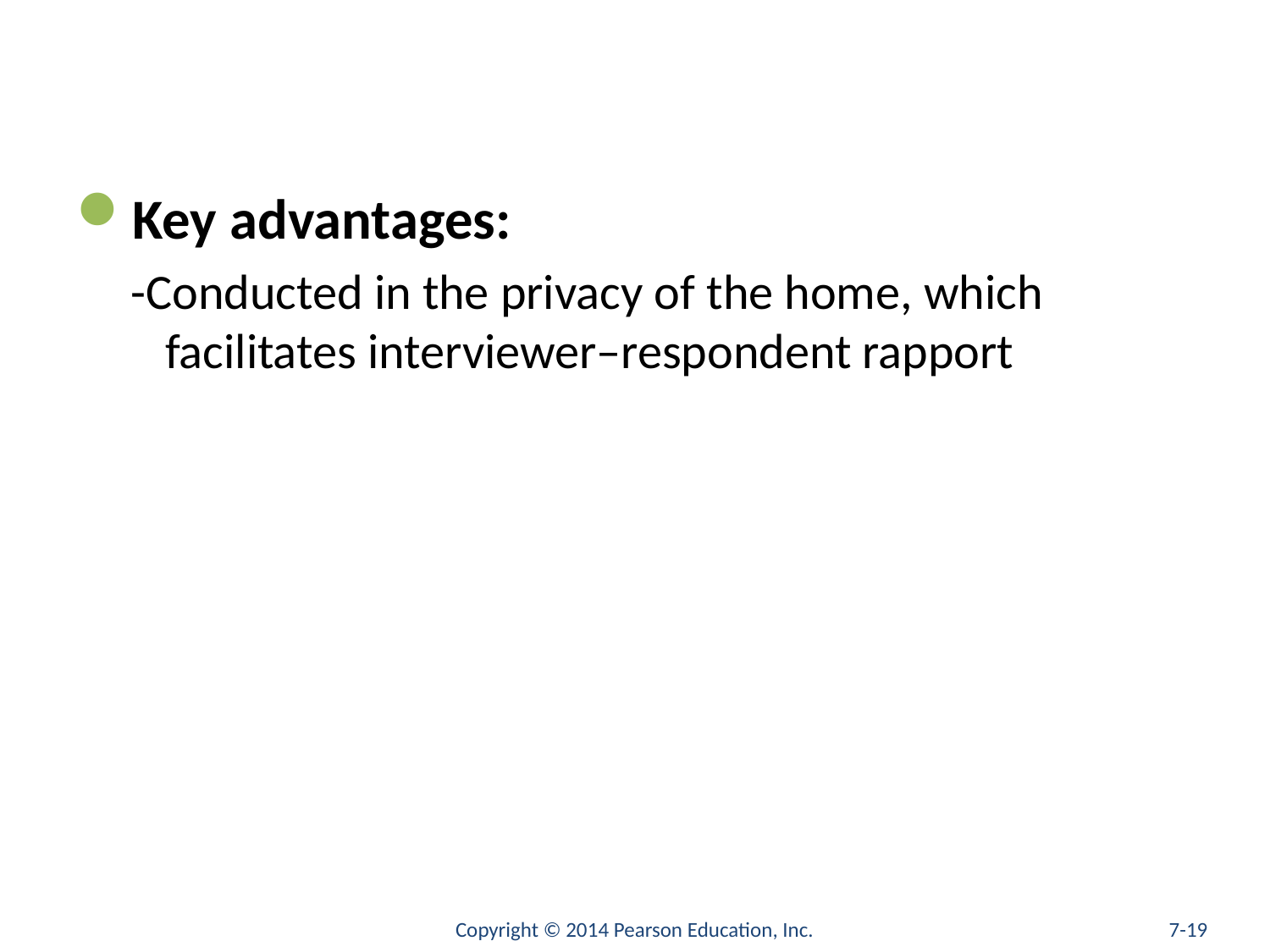

#
Key advantages:
-Conducted in the privacy of the home, which facilitates interviewer–respondent rapport